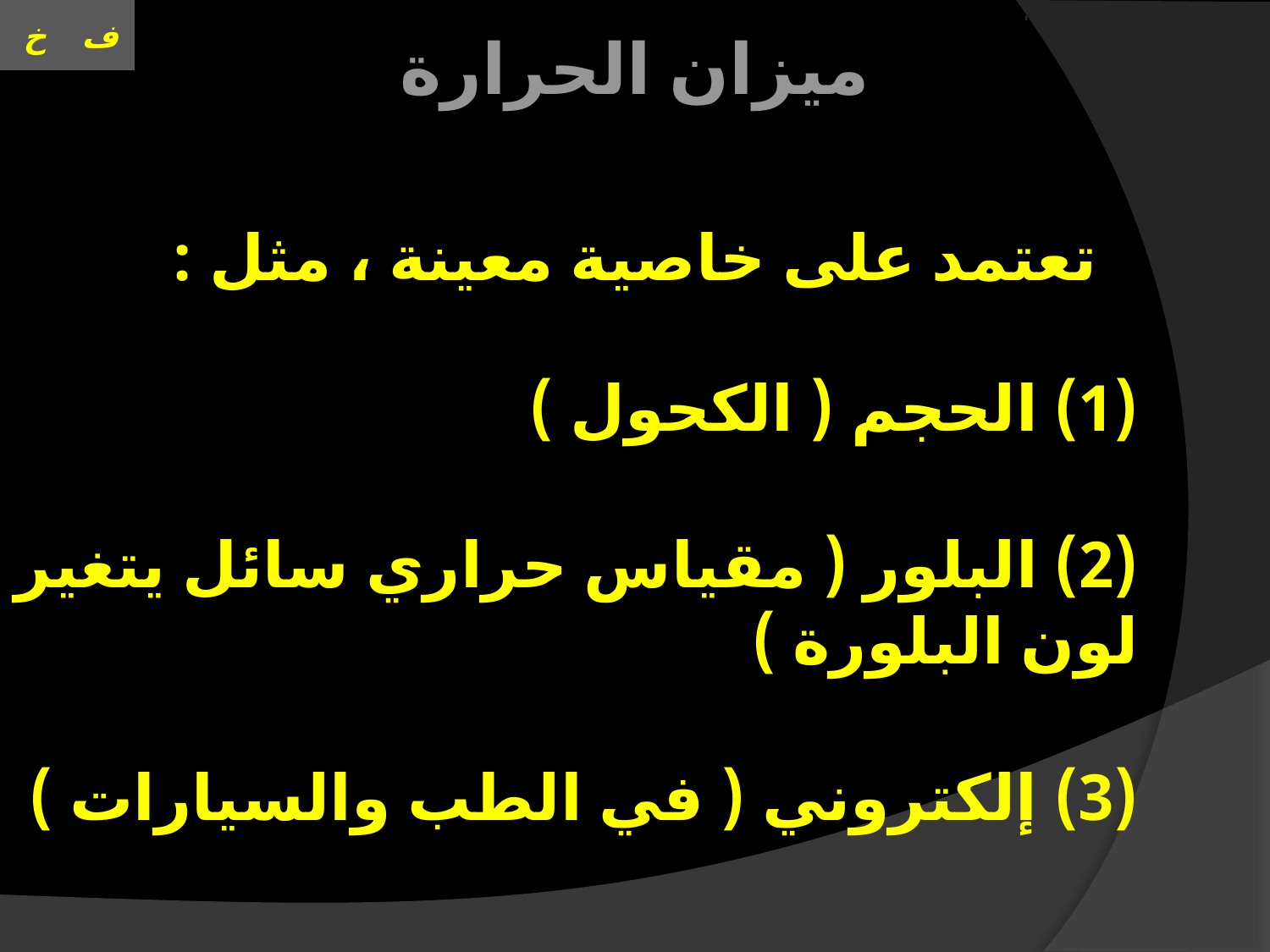

# العنوان الحركة على خط مستقيم
ميزان الحرارة
تعتمد على خاصية معينة ، مثل :
(1) الحجم ( الكحول )
(2) البلور ( مقياس حراري سائل يتغير لون البلورة )
(3) إلكتروني ( في الطب والسيارات )